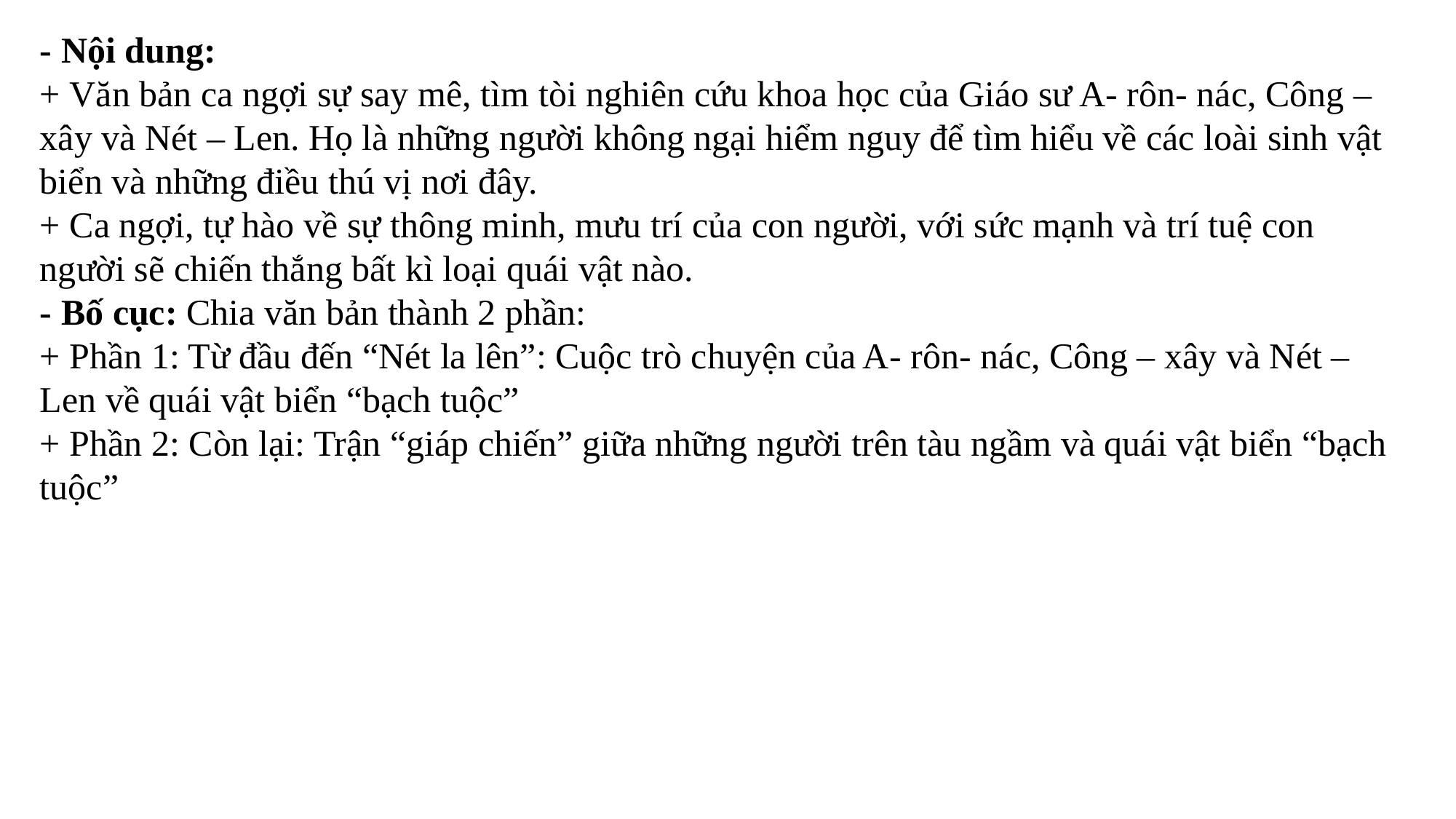

- Nội dung:
+ Văn bản ca ngợi sự say mê, tìm tòi nghiên cứu khoa học của Giáo sư A- rôn- nác, Công – xây và Nét – Len. Họ là những người không ngại hiểm nguy để tìm hiểu về các loài sinh vật biển và những điều thú vị nơi đây.
+ Ca ngợi, tự hào về sự thông minh, mưu trí của con người, với sức mạnh và trí tuệ con người sẽ chiến thắng bất kì loại quái vật nào.
- Bố cục: Chia văn bản thành 2 phần:
+ Phần 1: Từ đầu đến “Nét la lên”: Cuộc trò chuyện của A- rôn- nác, Công – xây và Nét – Len về quái vật biển “bạch tuộc”
+ Phần 2: Còn lại: Trận “giáp chiến” giữa những người trên tàu ngầm và quái vật biển “bạch tuộc”